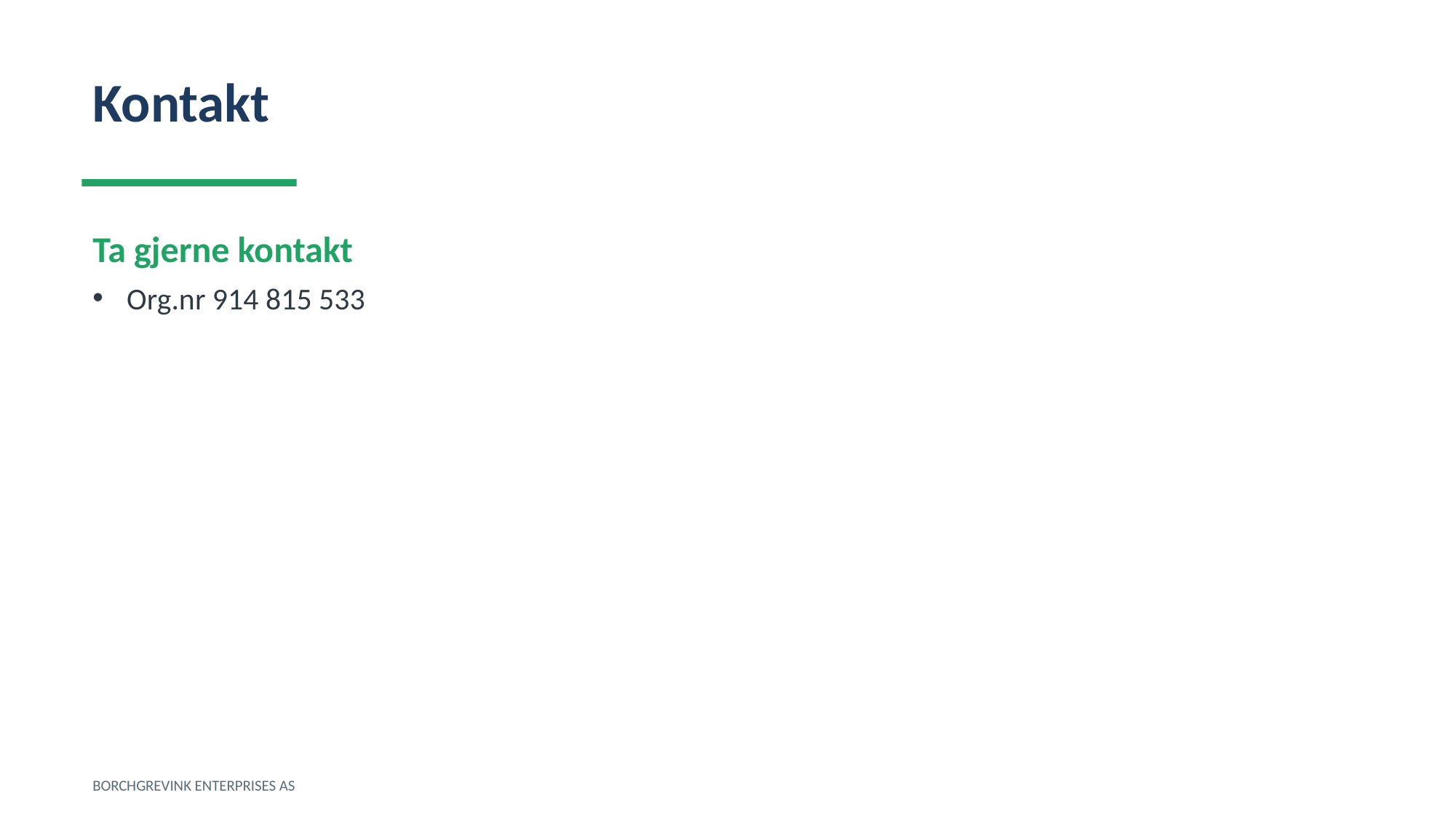

Kontakt

Ta gjerne kontakt
Org.nr 914 815 533
BORCHGREVINK ENTERPRISES AS